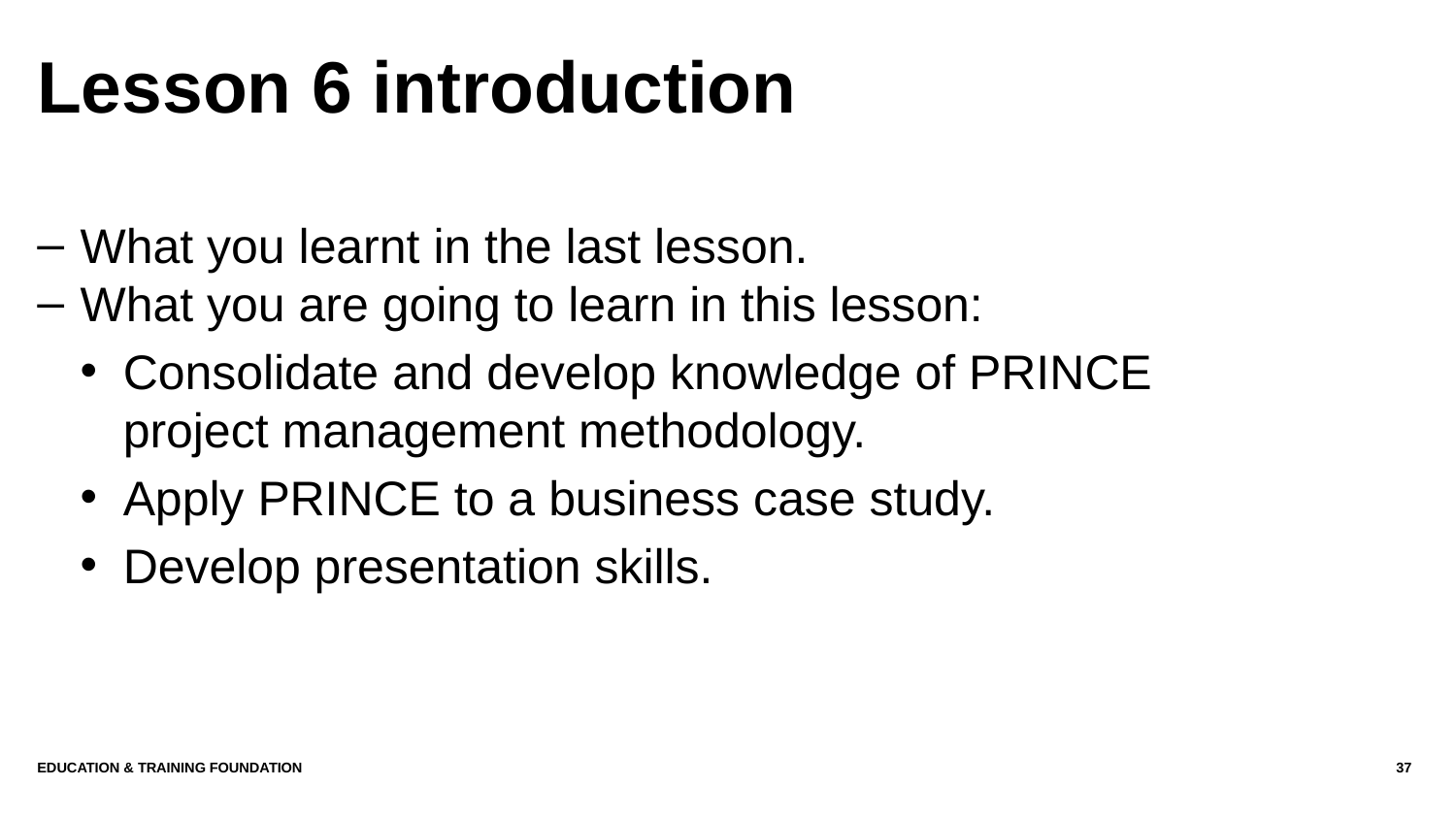

# Lesson 6 introduction

What you learnt in the last lesson.
What you are going to learn in this lesson:
Consolidate and develop knowledge of PRINCE project management methodology.
Apply PRINCE to a business case study.
Develop presentation skills.

Education & Training Foundation
37